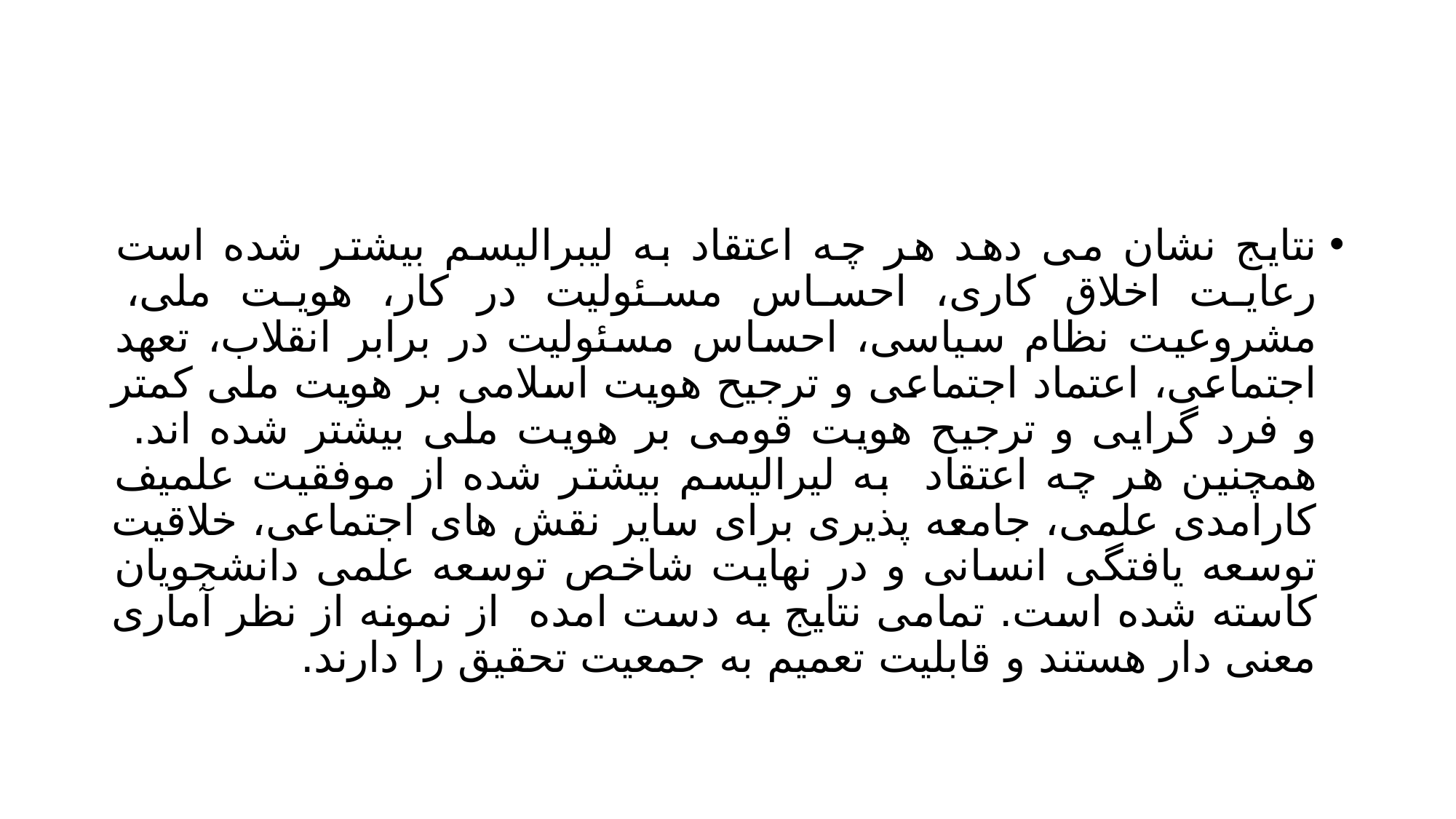

#
نتایج نشان می دهد هر چه اعتقاد به لیبرالیسم بیشتر شده است رعایت اخلاق کاری، احساس مسئولیت در کار، هویت ملی، مشروعیت نظام سیاسی، احساس مسئولیت در برابر انقلاب، تعهد اجتماعی، اعتماد اجتماعی و ترجیح هویت اسلامی بر هویت ملی کمتر و فرد گرایی و ترجیح هویت قومی بر هویت ملی بیشتر شده اند.  همچنین هر چه اعتقاد  به لیرالیسم بیشتر شده از موفقیت علمیف کارامدی علمی، جامعه پذیری برای سایر نقش های اجتماعی، خلاقیت توسعه یافتگی انسانی و در نهایت شاخص توسعه علمی دانشجویان کاسته شده است. تمامی نتایج به دست امده  از نمونه از نظر آماری معنی دار هستند و قابلیت تعمیم به جمعیت تحقیق را دارند.